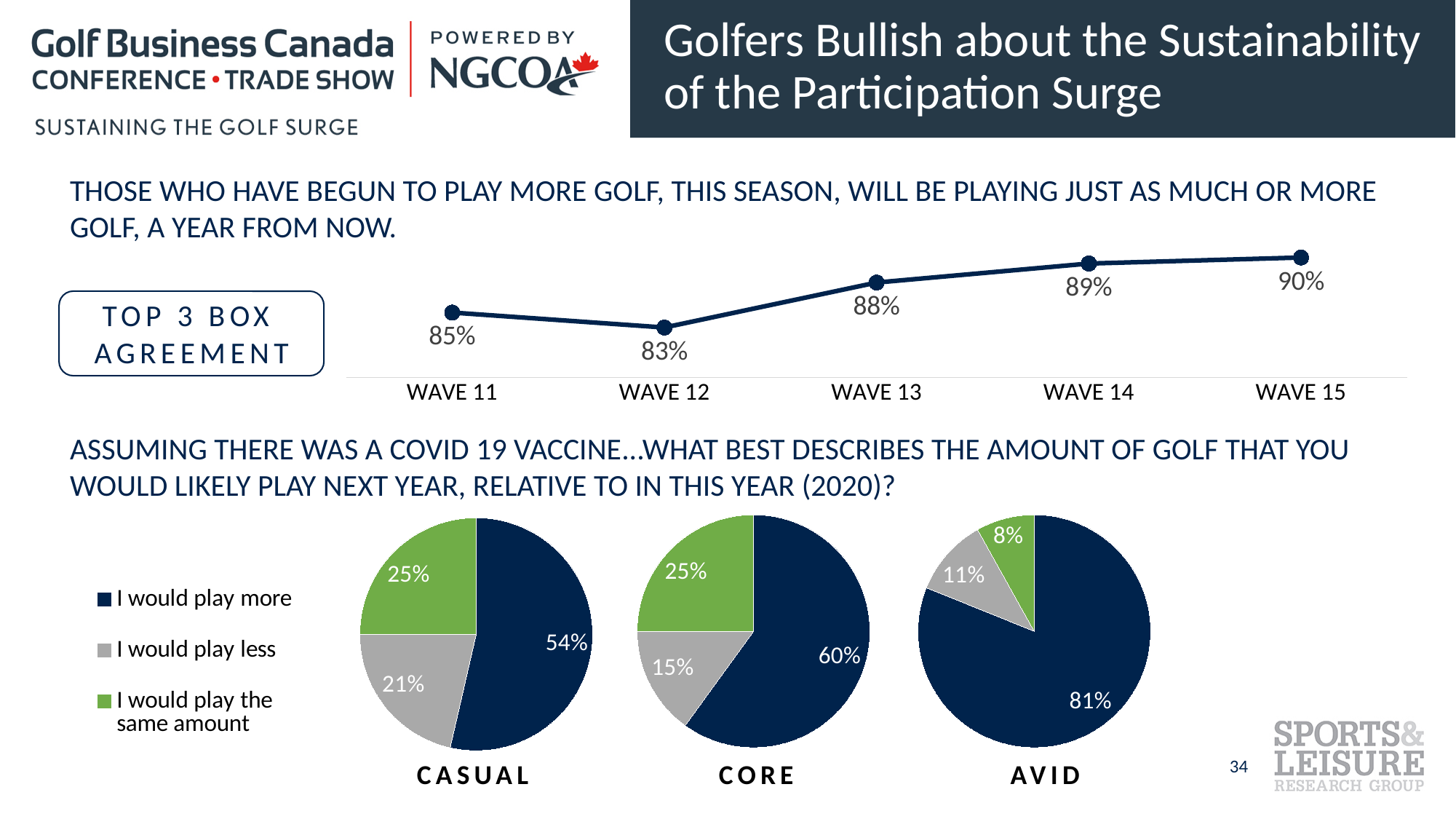

# Golfers Bullish about the Sustainability of the Participation Surge
THOSE WHO HAVE BEGUN TO PLAY MORE GOLF, THIS SEASON, WILL BE PLAYING JUST AS MUCH OR MORE GOLF, A YEAR FROM NOW.

### Chart

| Category | Series 1 |
|---|---|
| WAVE 11 | 0.845 |
| WAVE 12 | 0.83 |
| WAVE 13 | 0.875 |
| WAVE 14 | 0.894 |
| WAVE 15 | 0.9 |
TOP 3 BOX
AGREEMENT
ASSUMING THERE WAS A COVID 19 VACCINE...WHAT BEST DESCRIBES THE AMOUNT OF GOLF THAT YOU WOULD LIKELY PLAY NEXT YEAR, RELATIVE TO IN THIS YEAR (2020)?

### Chart

| Category | CASUAL |
|---|---|
| I would play more | 0.536 |
| I would play less | 0.214 |
| I would play the same amount | 0.25 |

### Chart

| Category | CORE |
|---|---|
| I would play more | 0.6 |
| I would play less | 0.15 |
| I would play the same amount | 0.25 |

### Chart

| Category | AVID |
|---|---|
| I would play more | 0.811 |
| I would play less | 0.108 |
| I would play the same amount | 0.081 |
34
CASUAL
CORE
AVID